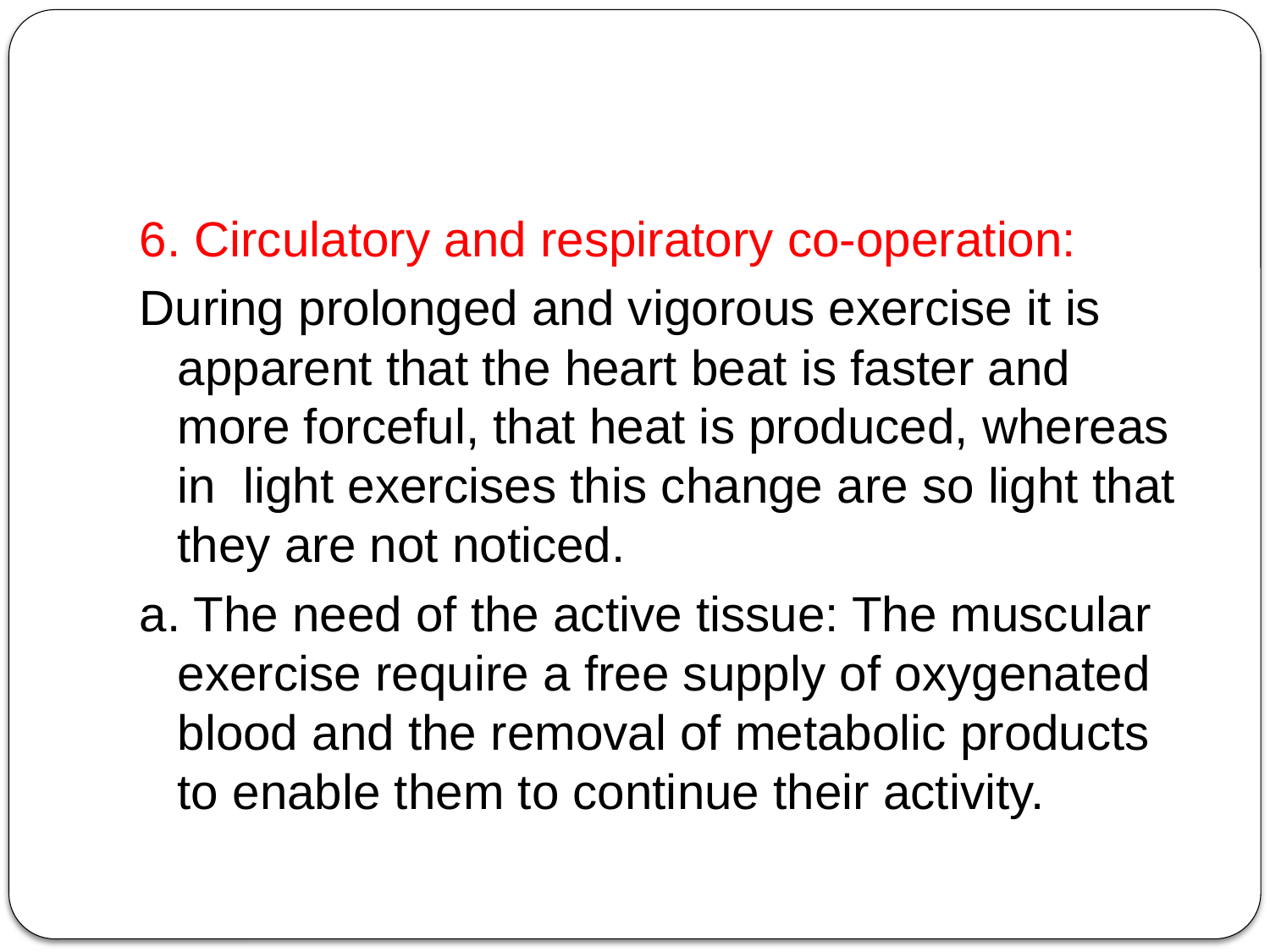

#
6. Circulatory and respiratory co-operation:
During prolonged and vigorous exercise it is apparent that the heart beat is faster and more forceful, that heat is produced, whereas in  light exercises this change are so light that they are not noticed.
a. The need of the active tissue: The muscular exercise require a free supply of oxygenated blood and the removal of metabolic products to enable them to continue their activity.